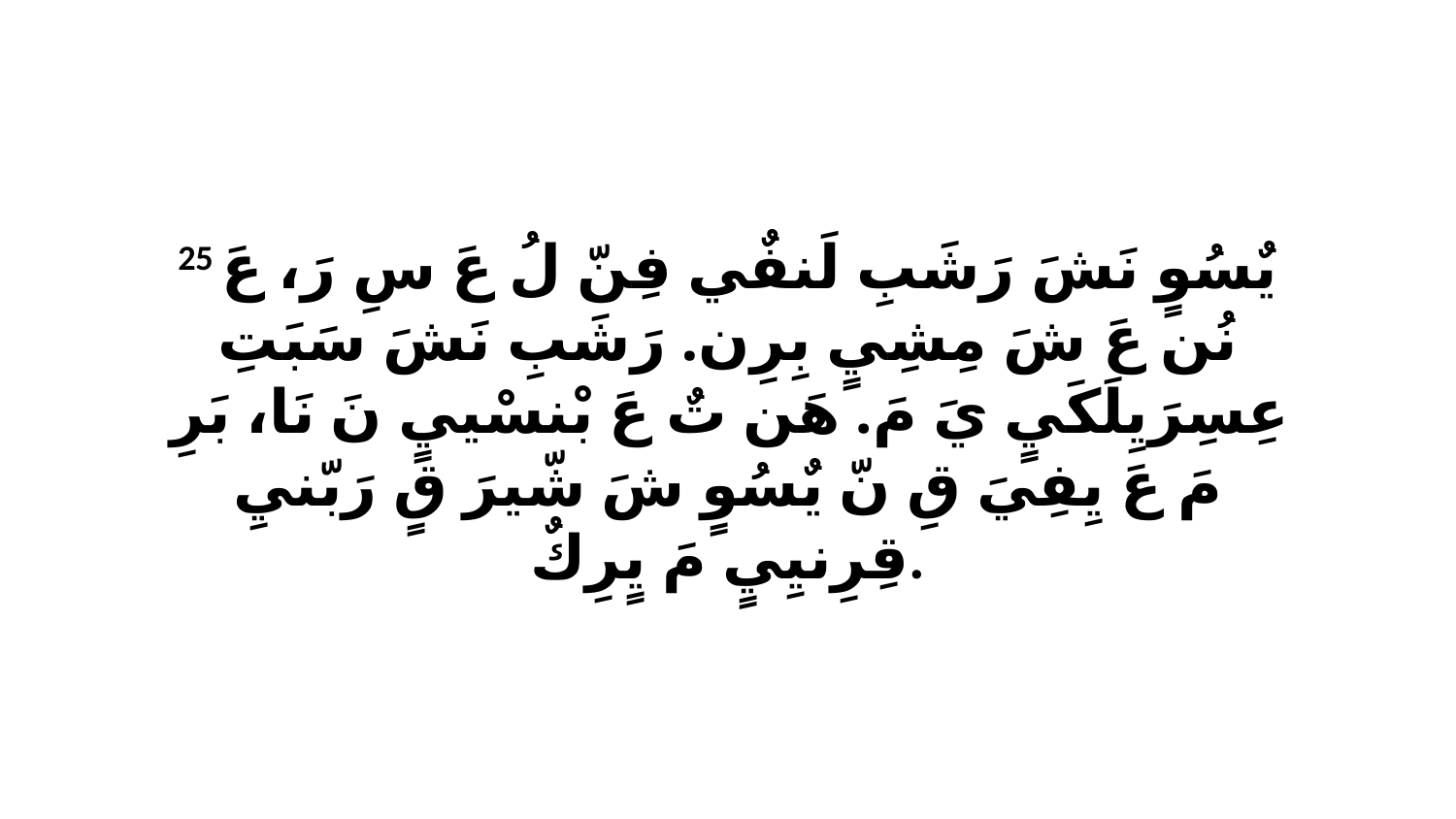

25 يٌسُوٍ نَشَ رَشَبِ لَنفٌي فِنّ لُ عَ سِ رَ، عَ نُن عَ شَ مِشِيٍ بِرِن. رَشَبِ نَشَ سَبَتِ عِسِرَيِلَكَيٍ يَ مَ. هَن تٌ عَ بْنسْييٍ نَ نَا، بَرِ مَ عَ يِفِيَ قِ نّ يٌسُوٍ شَ شّيرَ قٍ رَبّنيِ قِرِنيِيٍ مَ يٍرِكٌ.